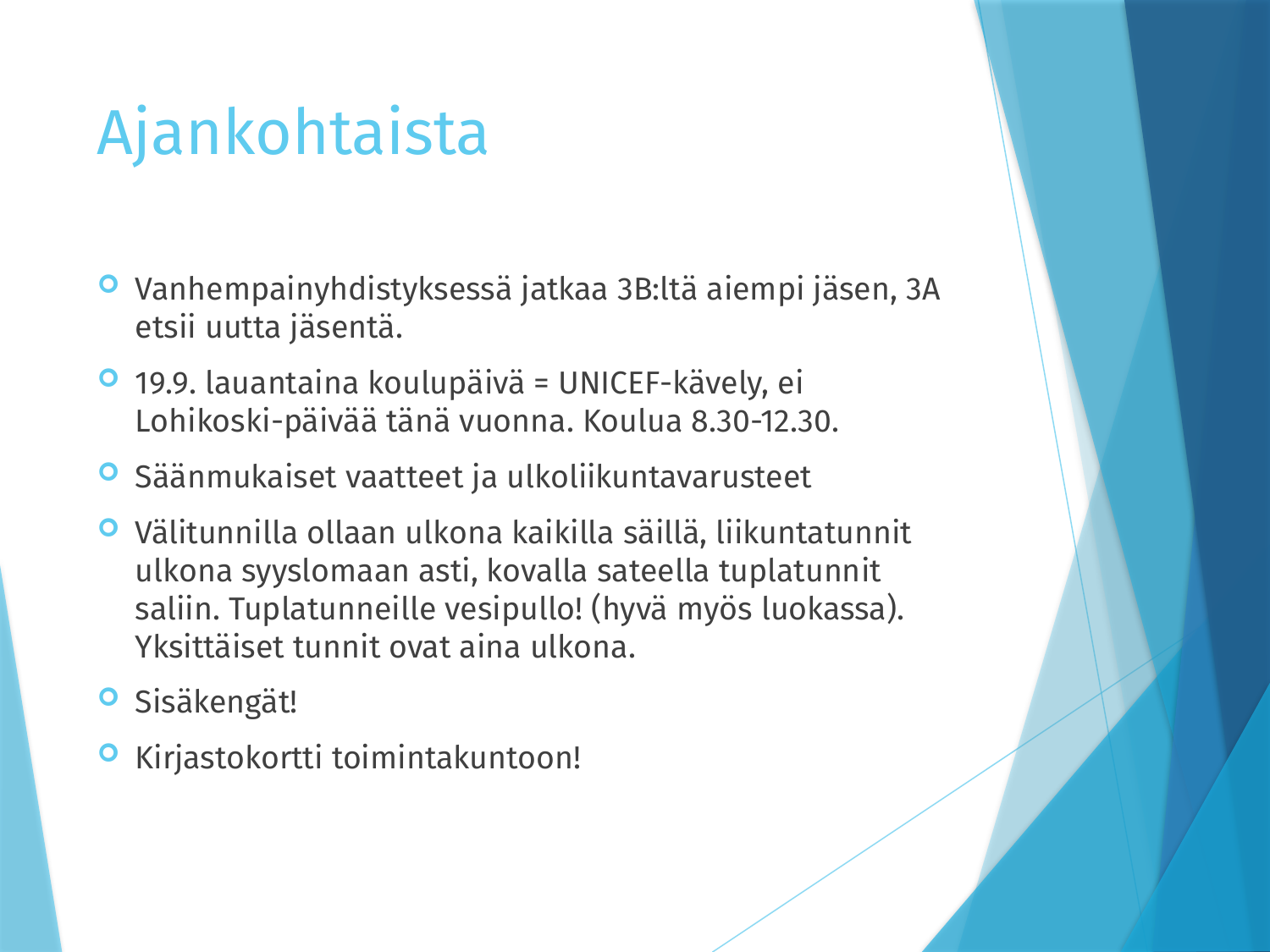

# Ajankohtaista

Vanhempainyhdistyksessä jatkaa 3B:ltä aiempi jäsen, 3A etsii uutta jäsentä.
19.9. lauantaina koulupäivä = UNICEF-kävely, ei Lohikoski-päivää tänä vuonna. Koulua 8.30-12.30.
Säänmukaiset vaatteet ja ulkoliikuntavarusteet
Välitunnilla ollaan ulkona kaikilla säillä, liikuntatunnit ulkona syyslomaan asti, kovalla sateella tuplatunnit saliin. Tuplatunneille vesipullo! (hyvä myös luokassa). Yksittäiset tunnit ovat aina ulkona.
Sisäkengät!
Kirjastokortti toimintakuntoon!